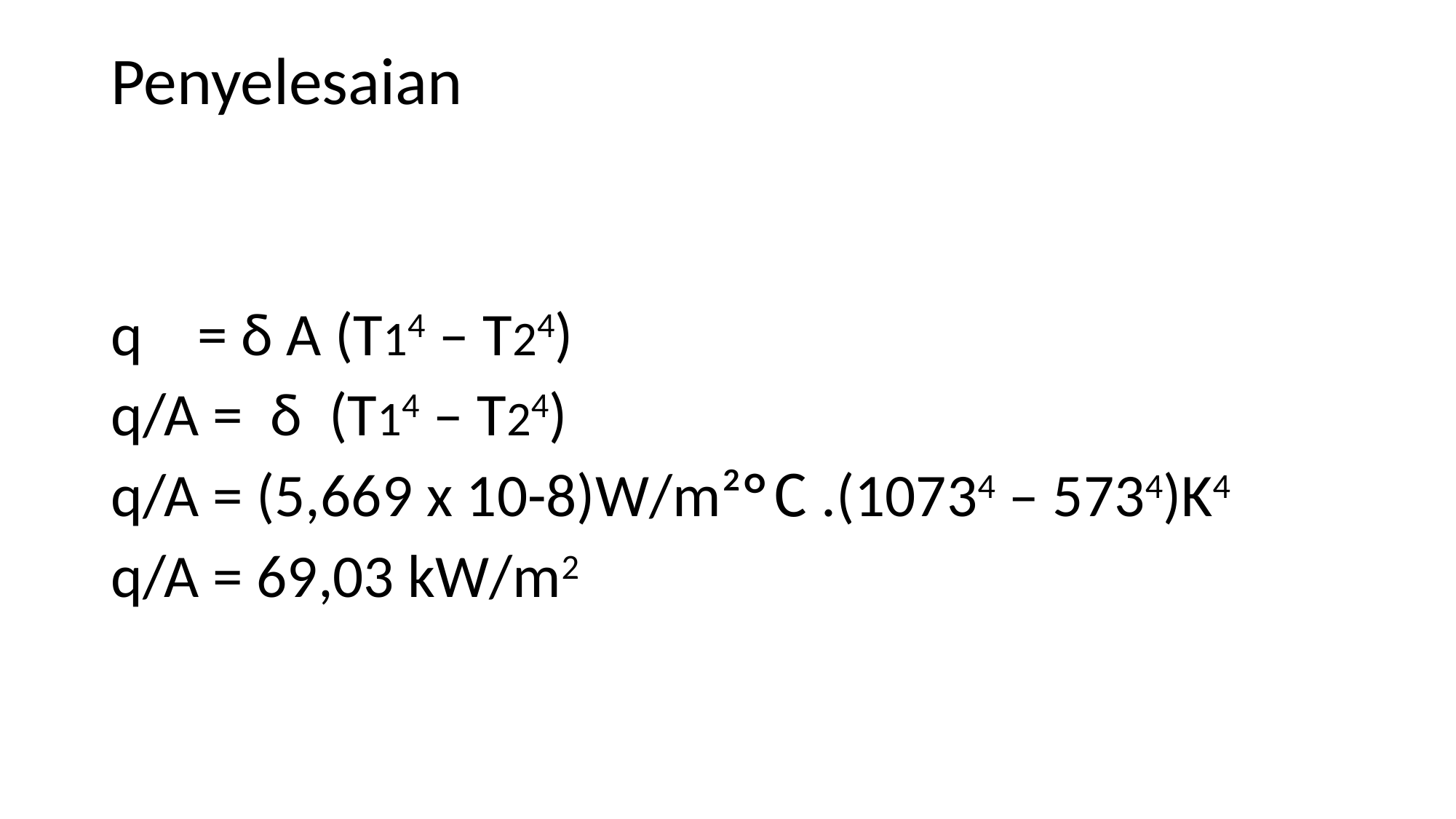

# Penyelesaian
q    = δ A (T14 – T24)
q/A =  δ  (T14 – T24)
q/A = (5,669 x 10-8)W/m²°C .(10734 – 5734)K4
q/A = 69,03 kW/m2